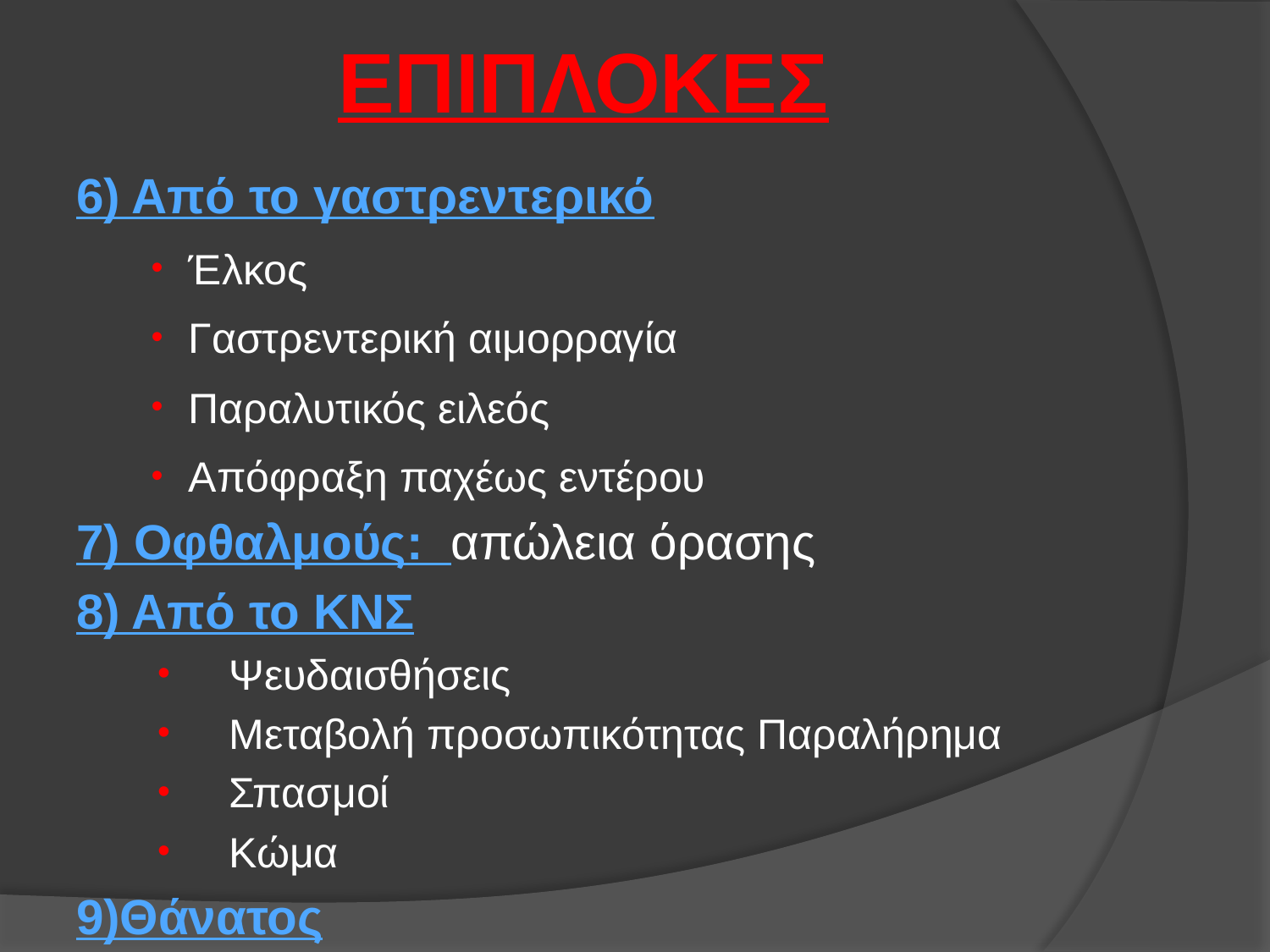

# ΕΠΙΠΛΟΚΕΣ
6) Από το γαστρεντερικό
Έλκος
Γαστρεντερική αιμορραγία
Παραλυτικός ειλεός
Απόφραξη παχέως εντέρου
7) Οφθαλμούς:  απώλεια όρασης
8) Από το ΚΝΣ
Ψευδαισθήσεις
Μεταβολή προσωπικότητας Παραλήρημα
Σπασμοί
Κώμα
9)Θάνατος